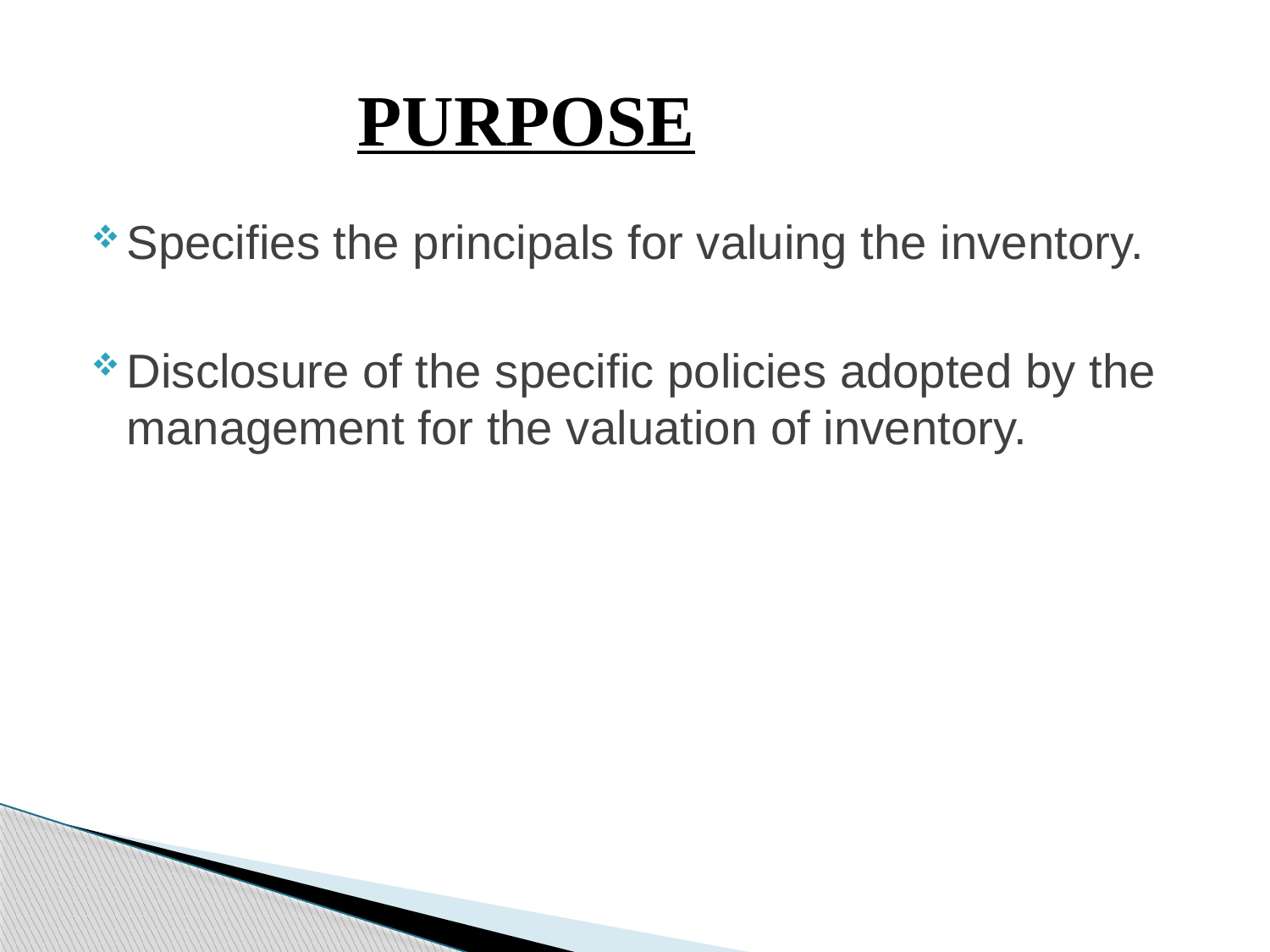

# PURPOSE
Specifies the principals for valuing the inventory.

Disclosure of the specific policies adopted by the management for the valuation of inventory.